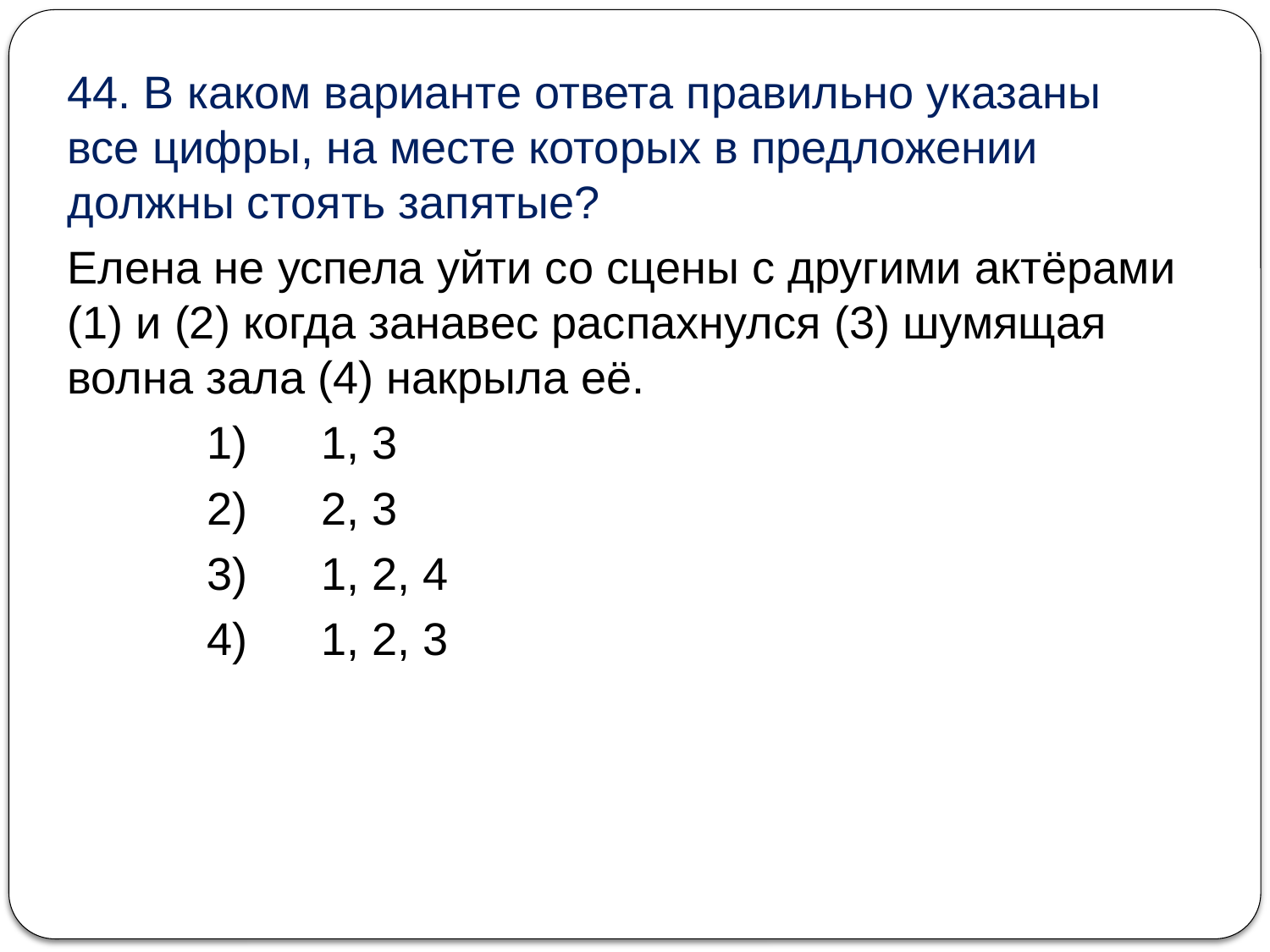

44. В каком варианте ответа правильно указаны все цифры, на месте которых в предложении должны стоять запятые?
Елена не успела уйти со сцены с другими актёрами (1) и (2) когда занавес распахнулся (3) шумящая волна зала (4) накрыла её.
  	 1) 	1, 3
  	 2) 	2, 3
  	 3) 	1, 2, 4
  	 4) 	1, 2, 3